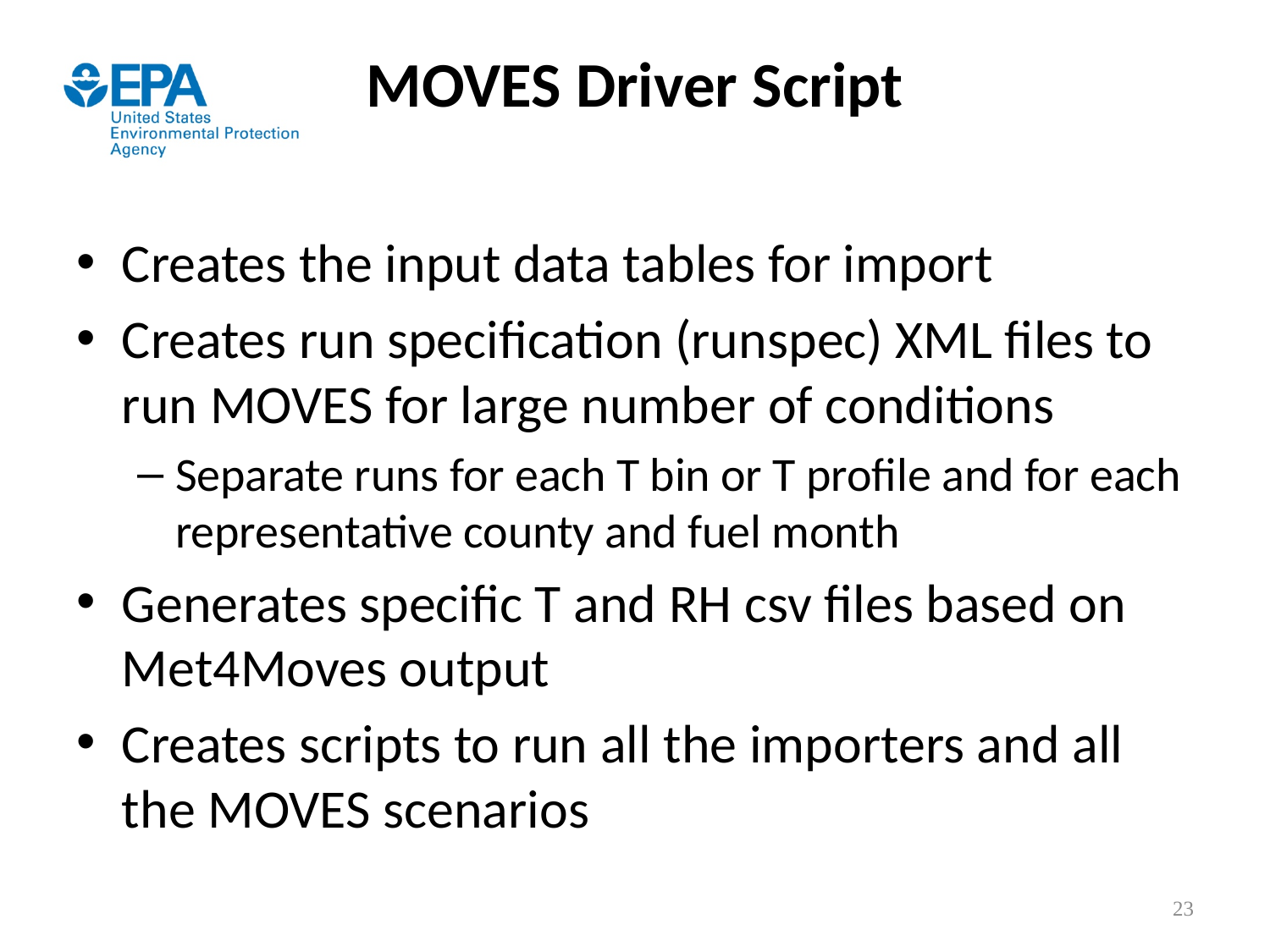

# MOVES Driver Script
Creates the input data tables for import
Creates run specification (runspec) XML files to run MOVES for large number of conditions
Separate runs for each T bin or T profile and for each representative county and fuel month
Generates specific T and RH csv files based on Met4Moves output
Creates scripts to run all the importers and all the MOVES scenarios

23